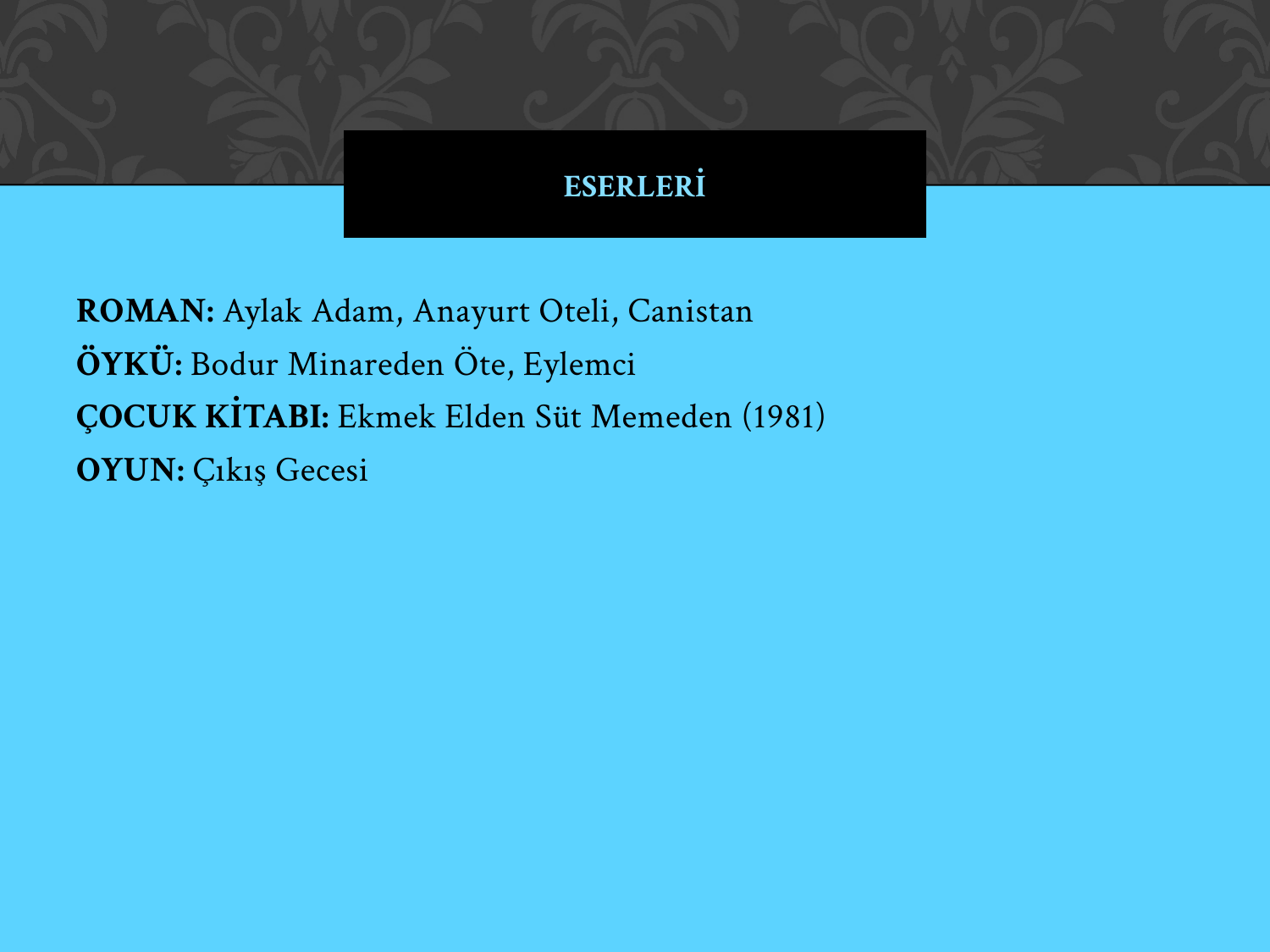

# ESERLERİ
ROMAN: Aylak Adam, Anayurt Oteli, Canistan
ÖYKÜ: Bodur Minareden Öte, Eylemci
ÇOCUK KİTABI: Ekmek Elden Süt Memeden (1981)
OYUN: Çıkış Gecesi